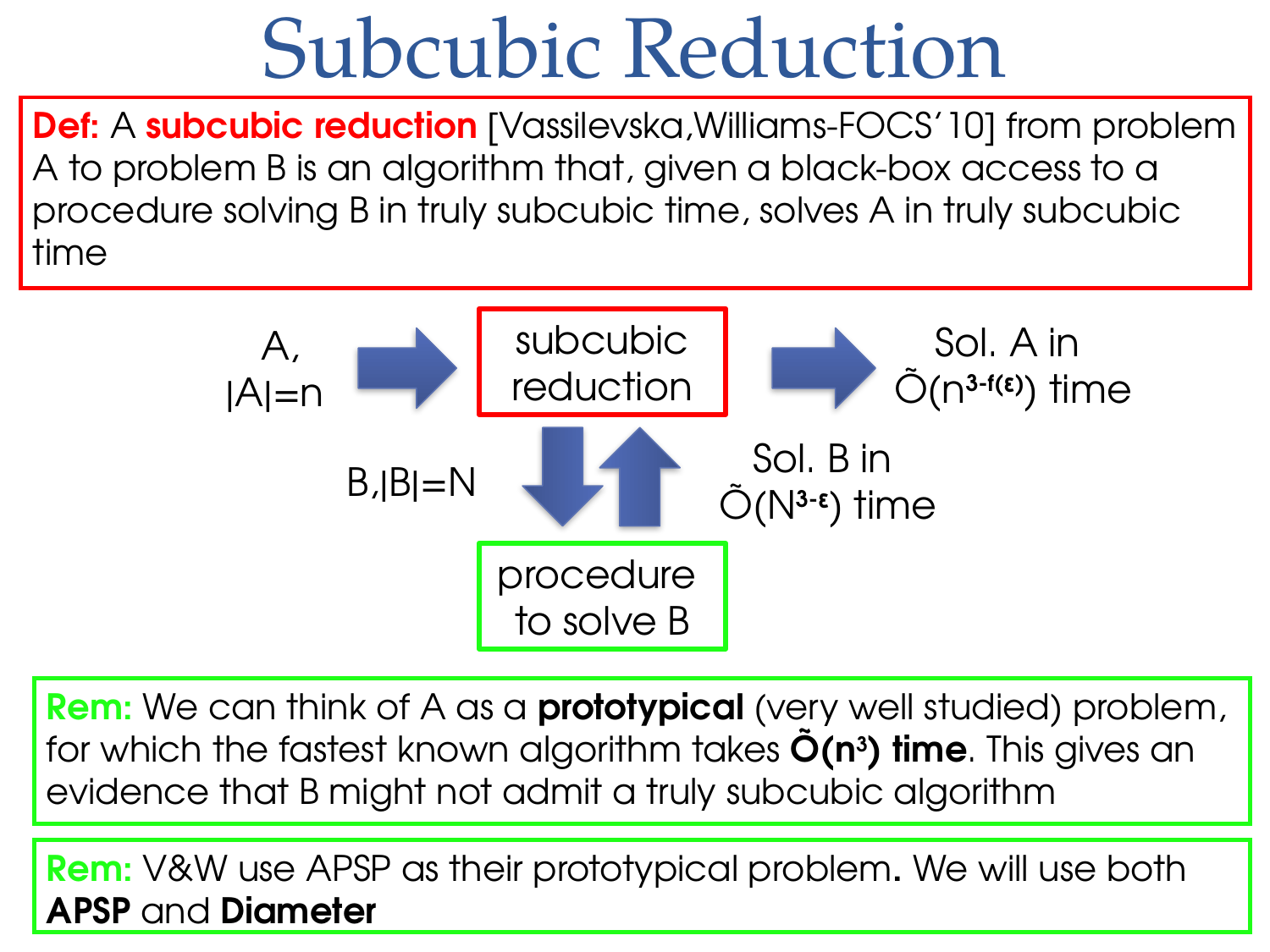

# Subcubic Reduction
Def: A subcubic reduction [Vassilevska,Williams-FOCS’10] from problem A to problem B is an algorithm that, given a black-box access to a procedure solving B in truly subcubic time, solves A in truly subcubic time
subcubic reduction
Sol. A in
Õ(n3-f(ε)) time
A,
|A|=n

Sol. B in
Õ(N3-ε) time

B,|B|=N
procedure
to solve B
Rem: We can think of A as a prototypical (very well studied) problem, for which the fastest known algorithm takes Õ(n3) time. This gives an evidence that B might not admit a truly subcubic algorithm
Rem: V&W use APSP as their prototypical problem. We will use both APSP and Diameter